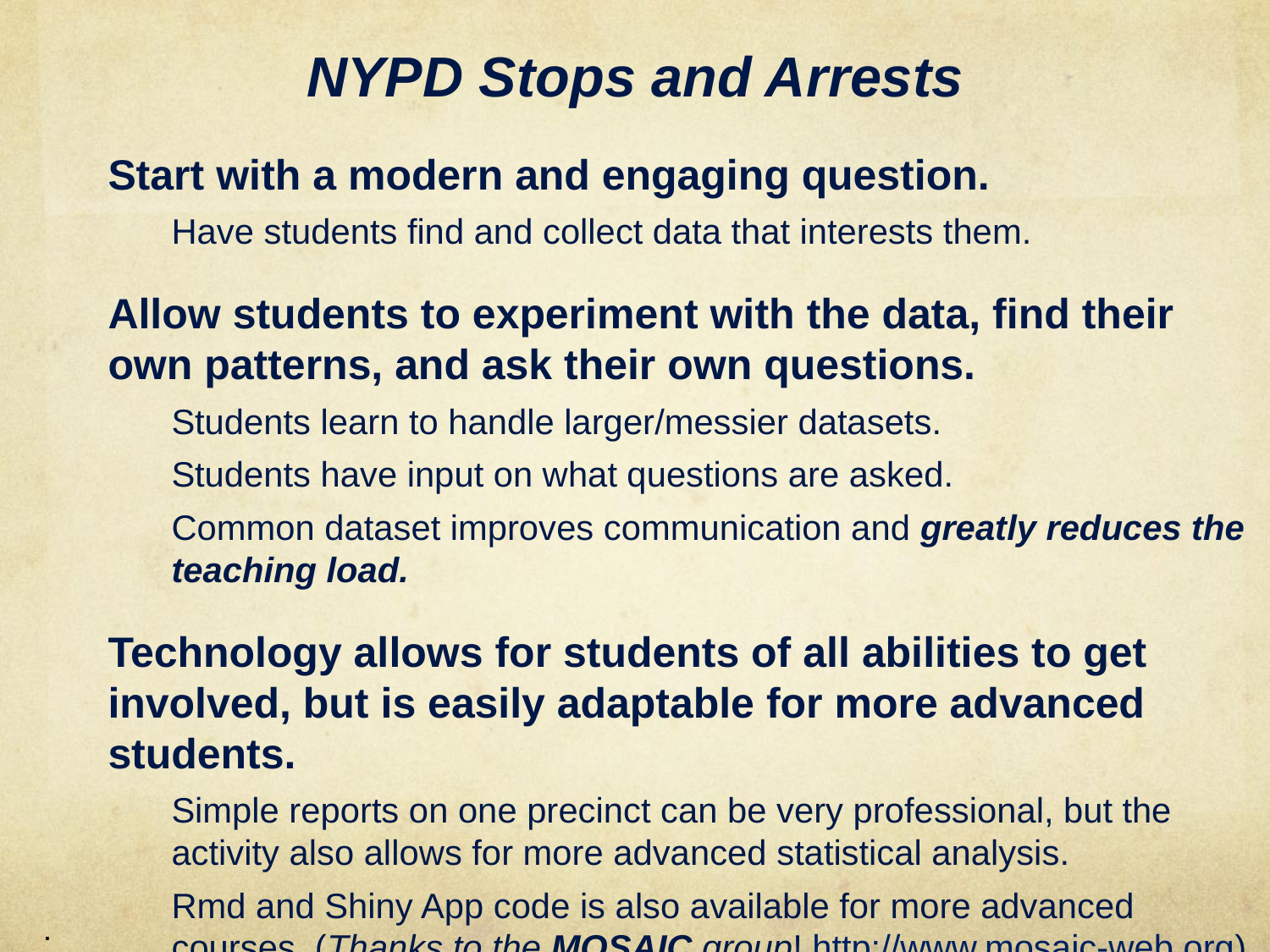

# NYPD Stops and Arrests
Start with a modern and engaging question.
Have students find and collect data that interests them.
Allow students to experiment with the data, find their own patterns, and ask their own questions.
Students learn to handle larger/messier datasets.
Students have input on what questions are asked.
Common dataset improves communication and greatly reduces the teaching load.
Technology allows for students of all abilities to get involved, but is easily adaptable for more advanced students.
Simple reports on one precinct can be very professional, but the activity also allows for more advanced statistical analysis.
Rmd and Shiny App code is also available for more advanced courses  (Thanks to the MOSAIC group! http://www.mosaic-web.org)

.